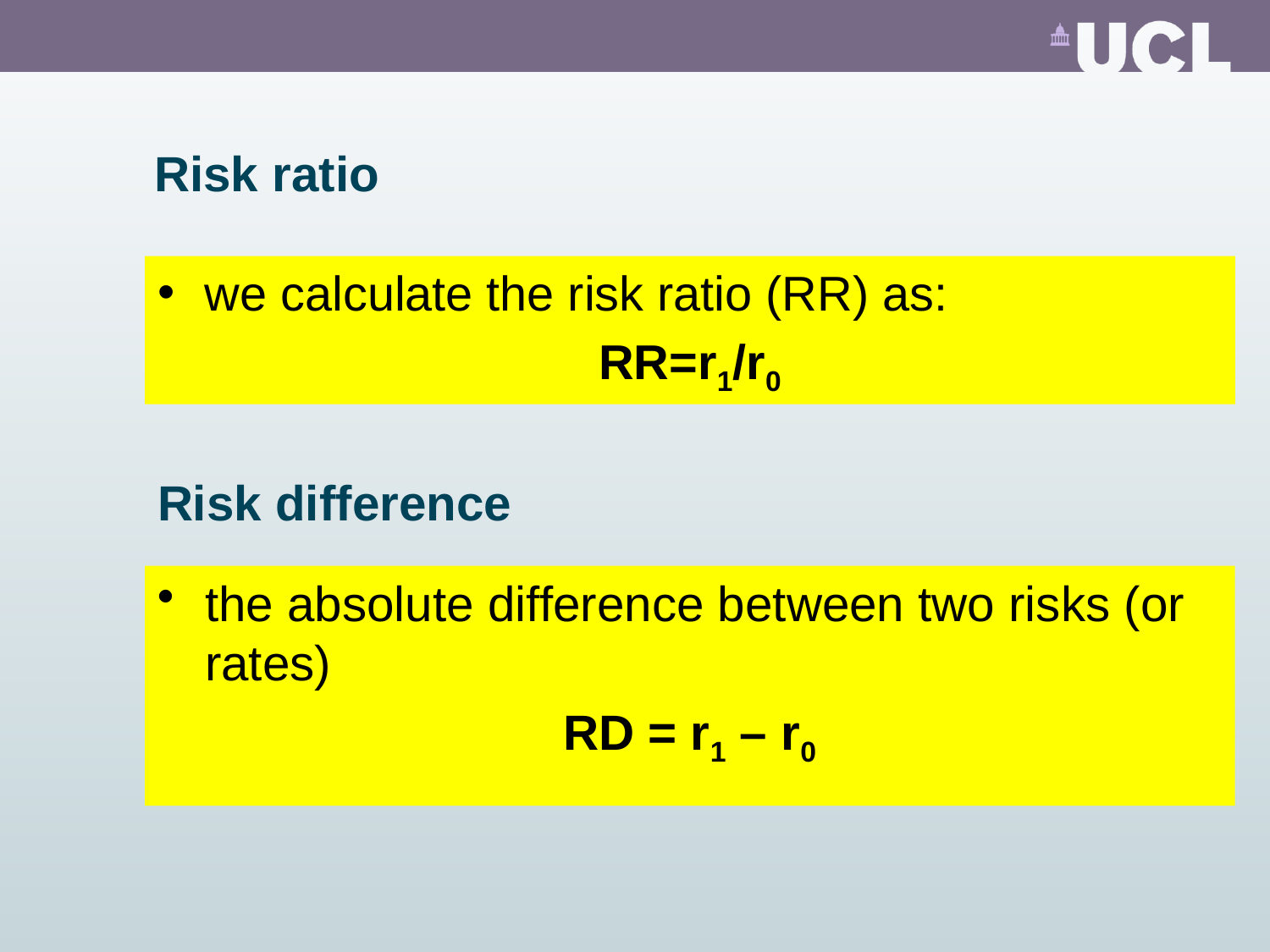

# Risk ratio
we calculate the risk ratio (RR) as:
RR=r1/r0
Risk difference
the absolute difference between two risks (or rates)
RD = r1 – r0